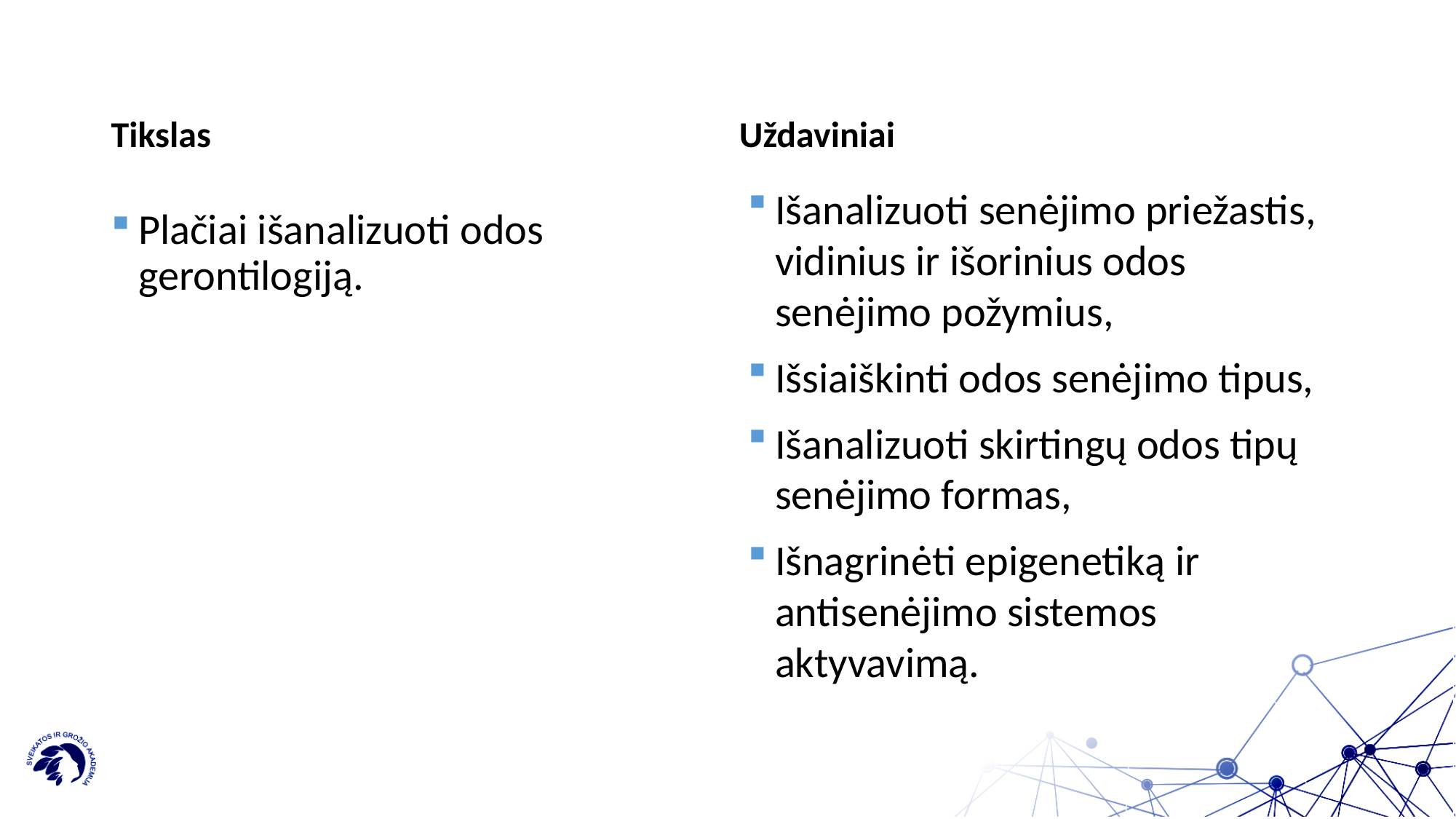

Tikslas
Uždaviniai
Išanalizuoti senėjimo priežastis, vidinius ir išorinius odos senėjimo požymius,
Išsiaiškinti odos senėjimo tipus,
Išanalizuoti skirtingų odos tipų senėjimo formas,
Išnagrinėti epigenetiką ir antisenėjimo sistemos aktyvavimą.
Plačiai išanalizuoti odos gerontilogiją.